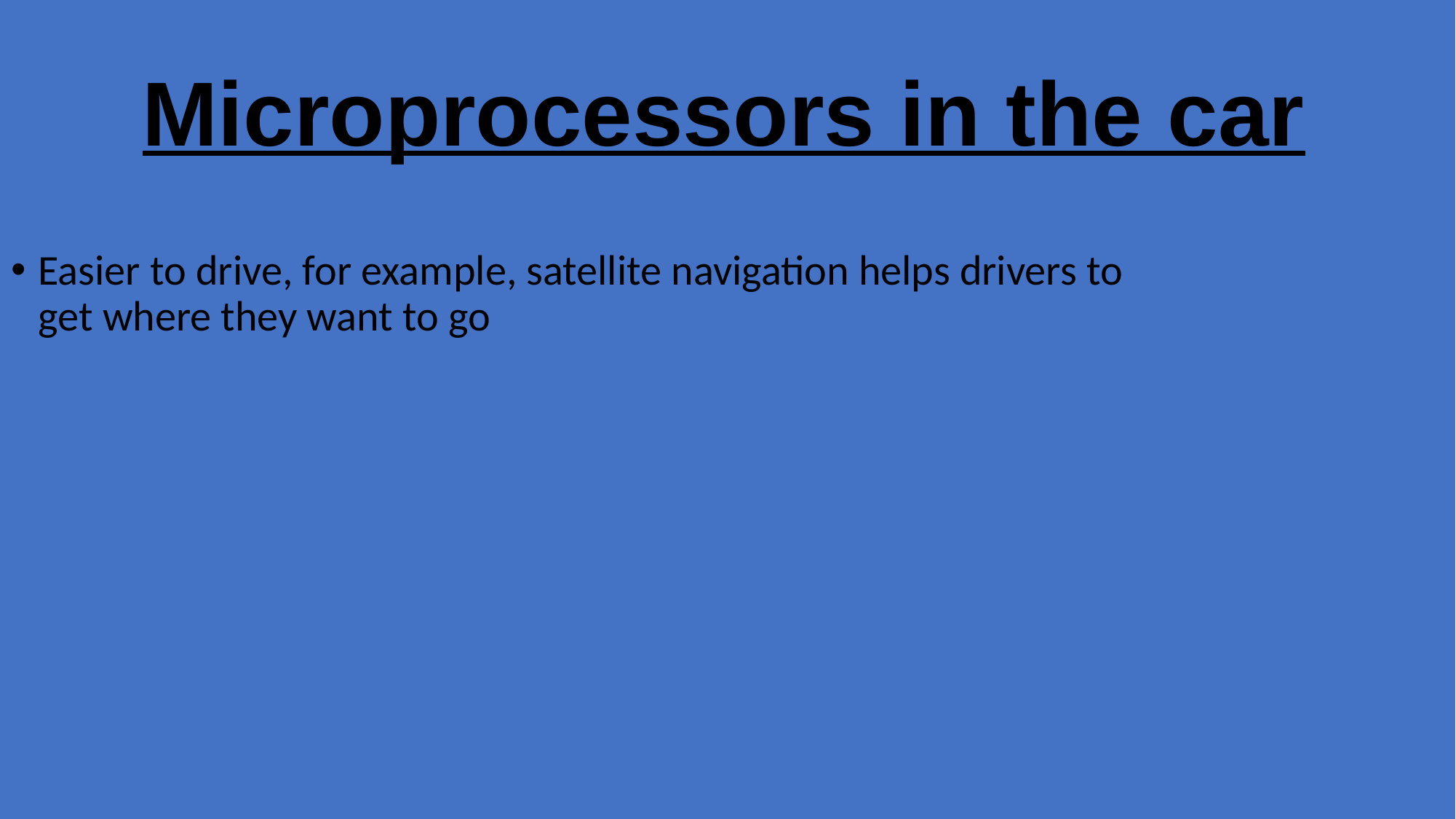

# Microprocessors in the car
Easier to drive, for example, satellite navigation helps drivers to get where they want to go